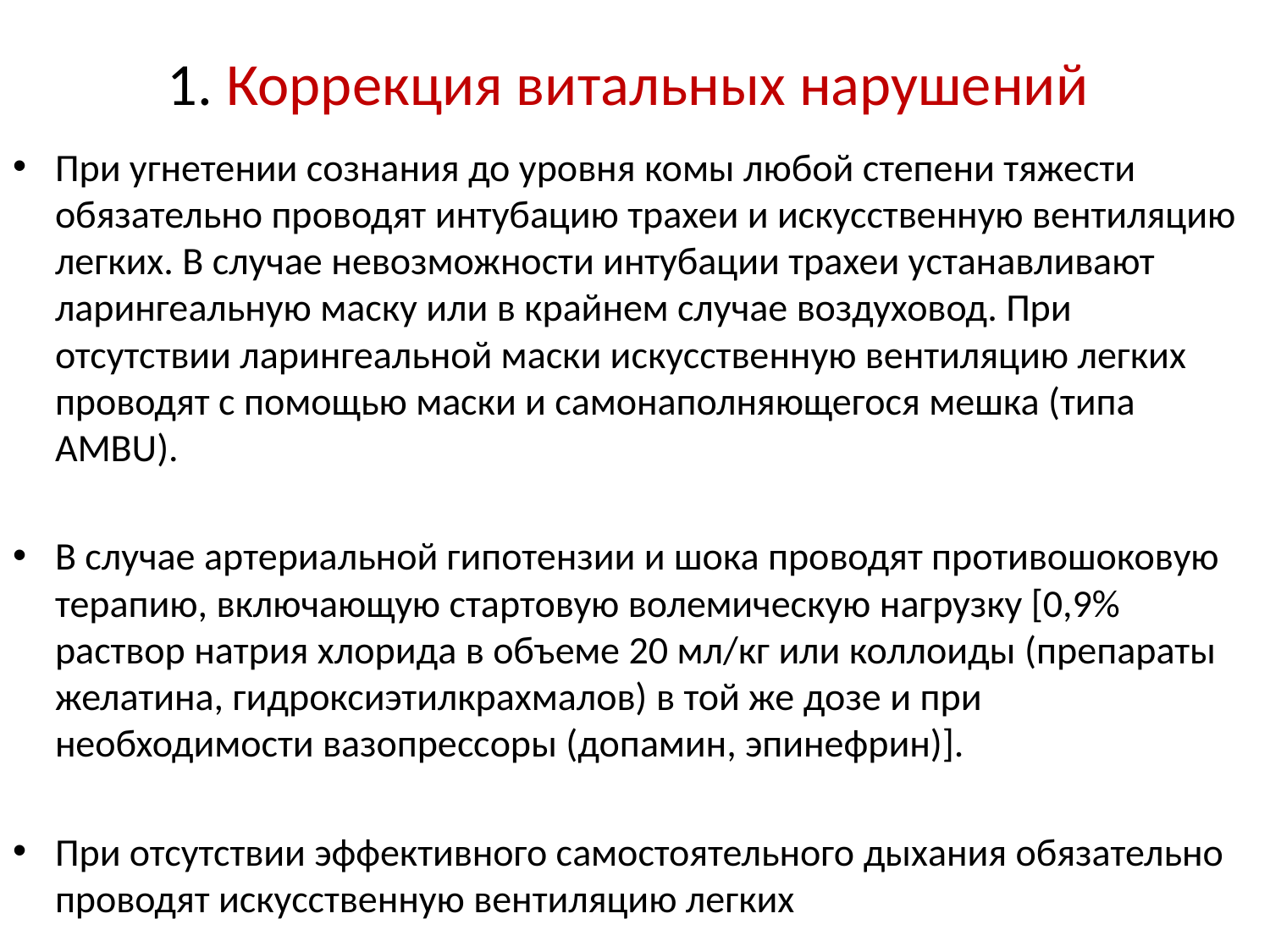

# 1. Коррекция витальных нарушений
При угнетении сознания до уровня комы любой степени тяжести обязательно проводят интубацию трахеи и искусственную вентиляцию легких. В случае невозможности интубации трахеи устанавливают ларингеальную маску или в крайнем случае воздуховод. При отсутствии ларингеальной маски искусственную вентиляцию легких проводят с помощью маски и самонаполняющегося мешка (типа АМBU).

В случае артериальной гипотензии и шока проводят противошоковую терапию, включающую стартовую волемическую нагрузку [0,9% раствор натрия хлорида в объеме 20 мл/кг или коллоиды (препараты желатина, гидроксиэтилкрахмалов) в той же дозе и при необходимости вазопрессоры (допамин, эпинефрин)].

При отсутствии эффективного самостоятельного дыхания обязательно проводят искусственную вентиляцию легких